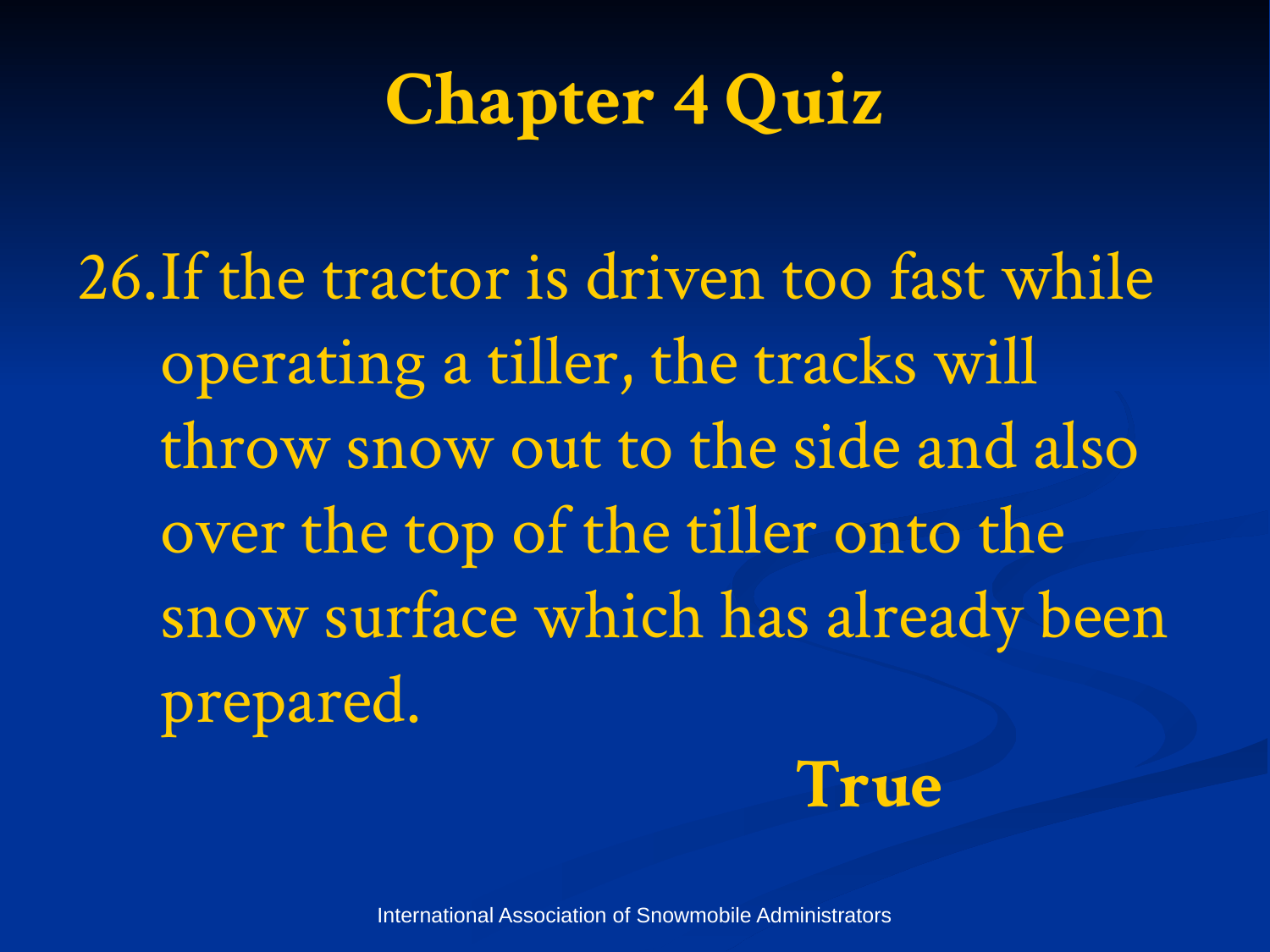

# Chapter 4 Quiz
If the tractor is driven too fast while operating a tiller, the tracks will throw snow out to the side and also over the top of the tiller onto the snow surface which has already been prepared.  											True
International Association of Snowmobile Administrators